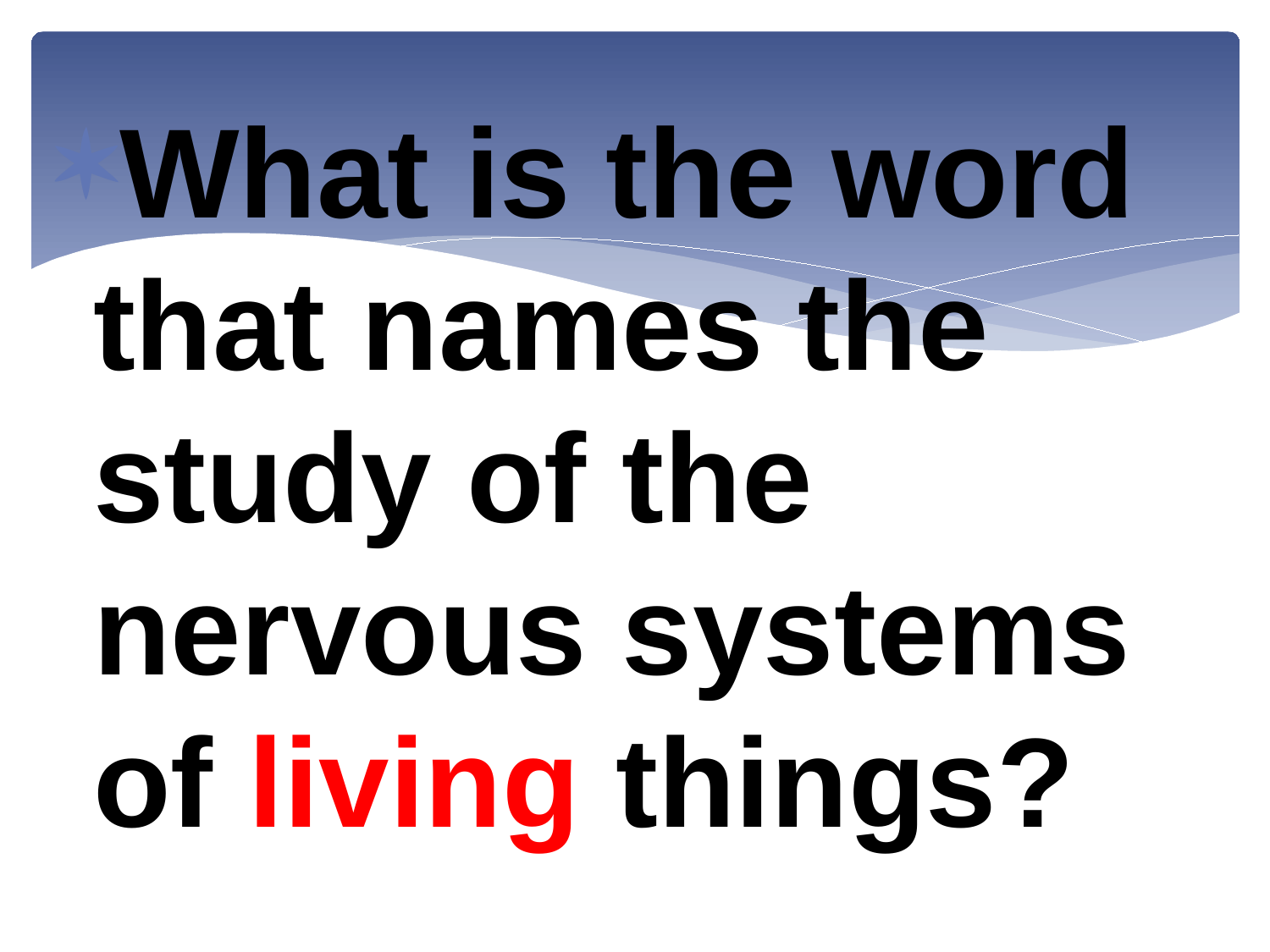

#
What is the word that names the study of the nervous systems of living things?